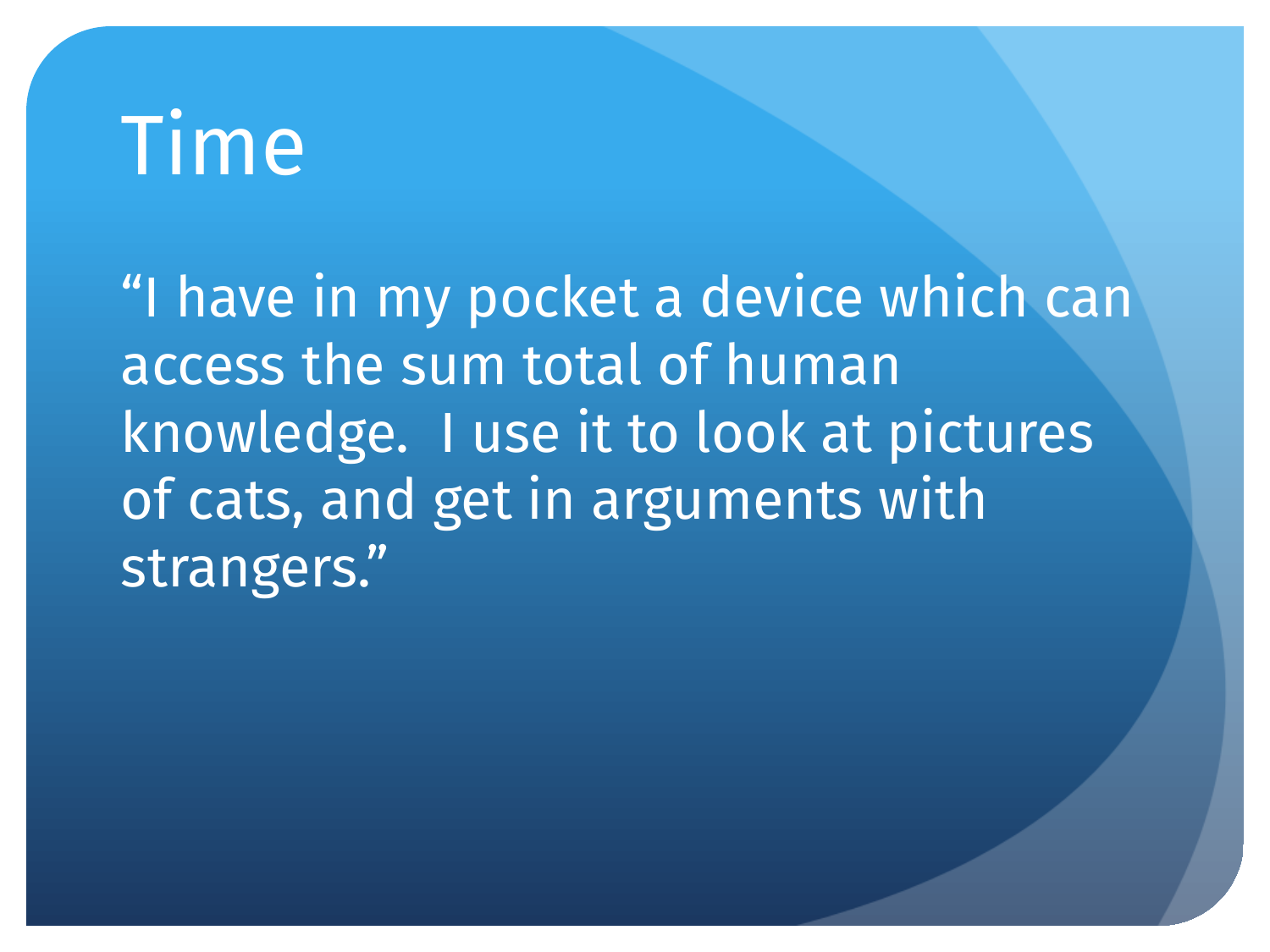

# Time
“I have in my pocket a device which can access the sum total of human knowledge.  I use it to look at pictures of cats, and get in arguments with strangers.”